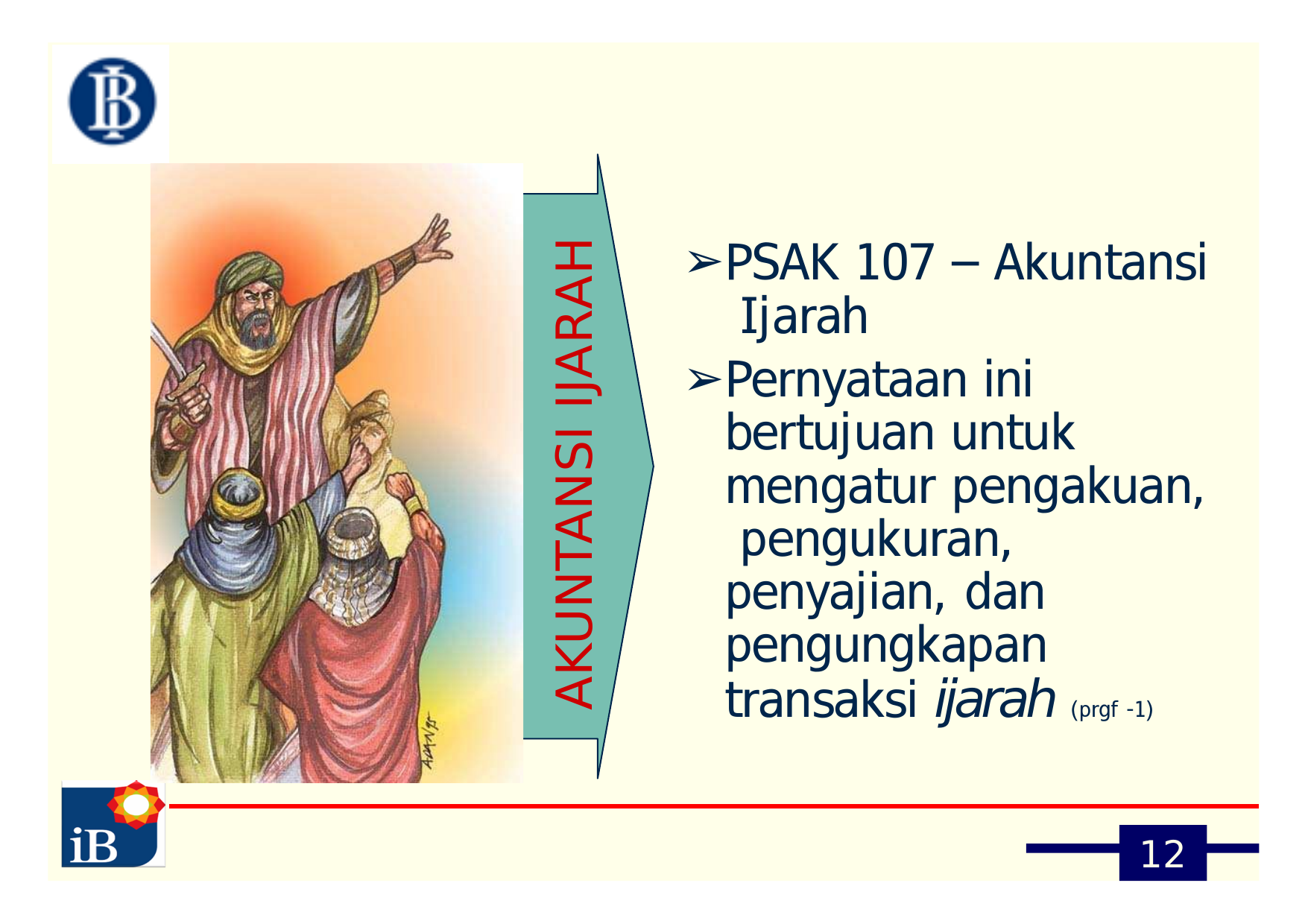

AKUNTANSI IJARAH
PSAK 107 – Akuntansi  Ijarah
Pernyataan ini  bertujuan untuk  mengatur pengakuan,  pengukuran,  penyajian, dan  pengungkapan  transaksi ijarah (prgf -1)
12